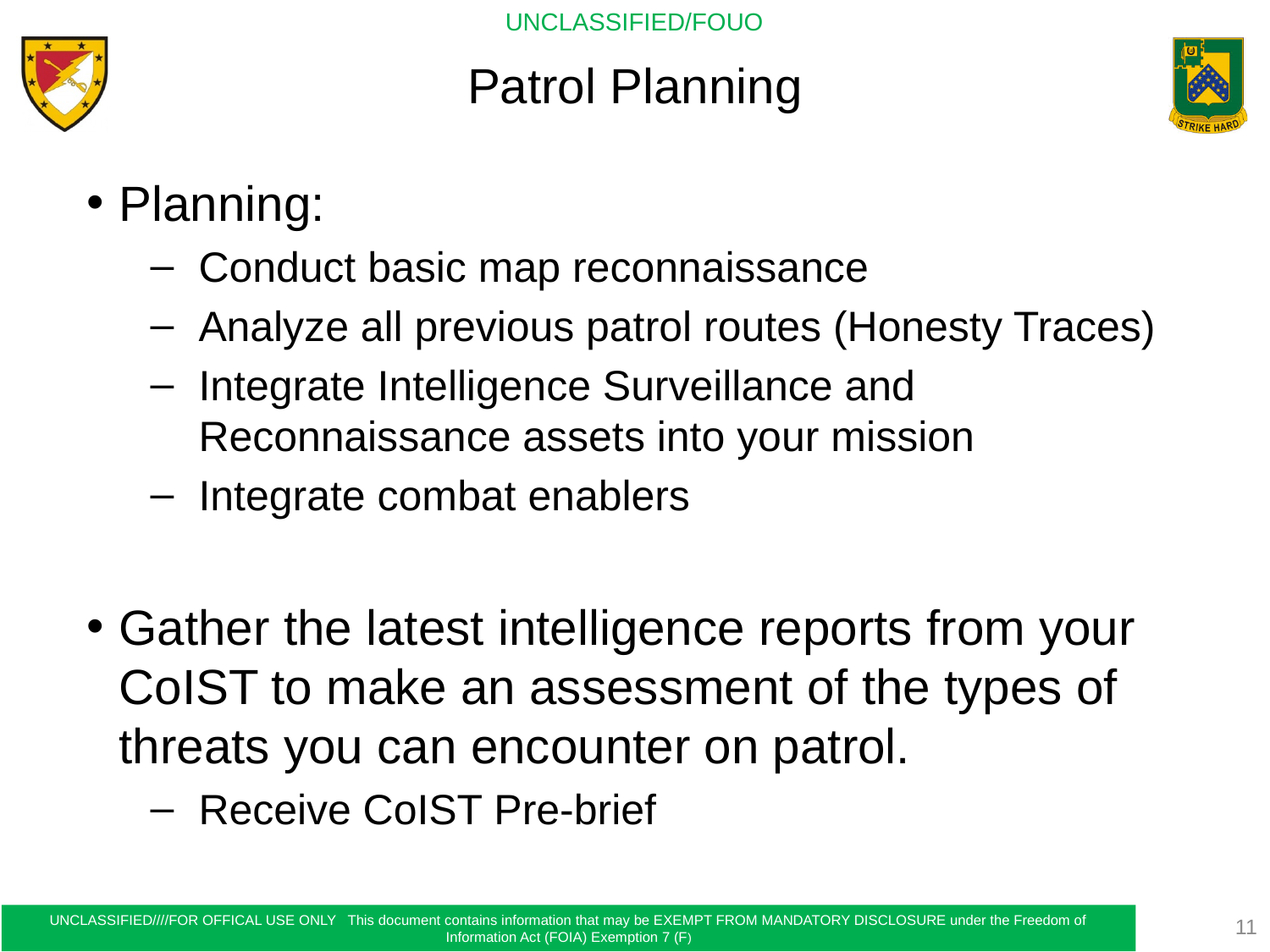

# Patrol Planning
Planning:
Conduct basic map reconnaissance
Analyze all previous patrol routes (Honesty Traces)
Integrate Intelligence Surveillance and Reconnaissance assets into your mission
Integrate combat enablers

Gather the latest intelligence reports from your CoIST to make an assessment of the types of threats you can encounter on patrol.
Receive CoIST Pre-brief

11